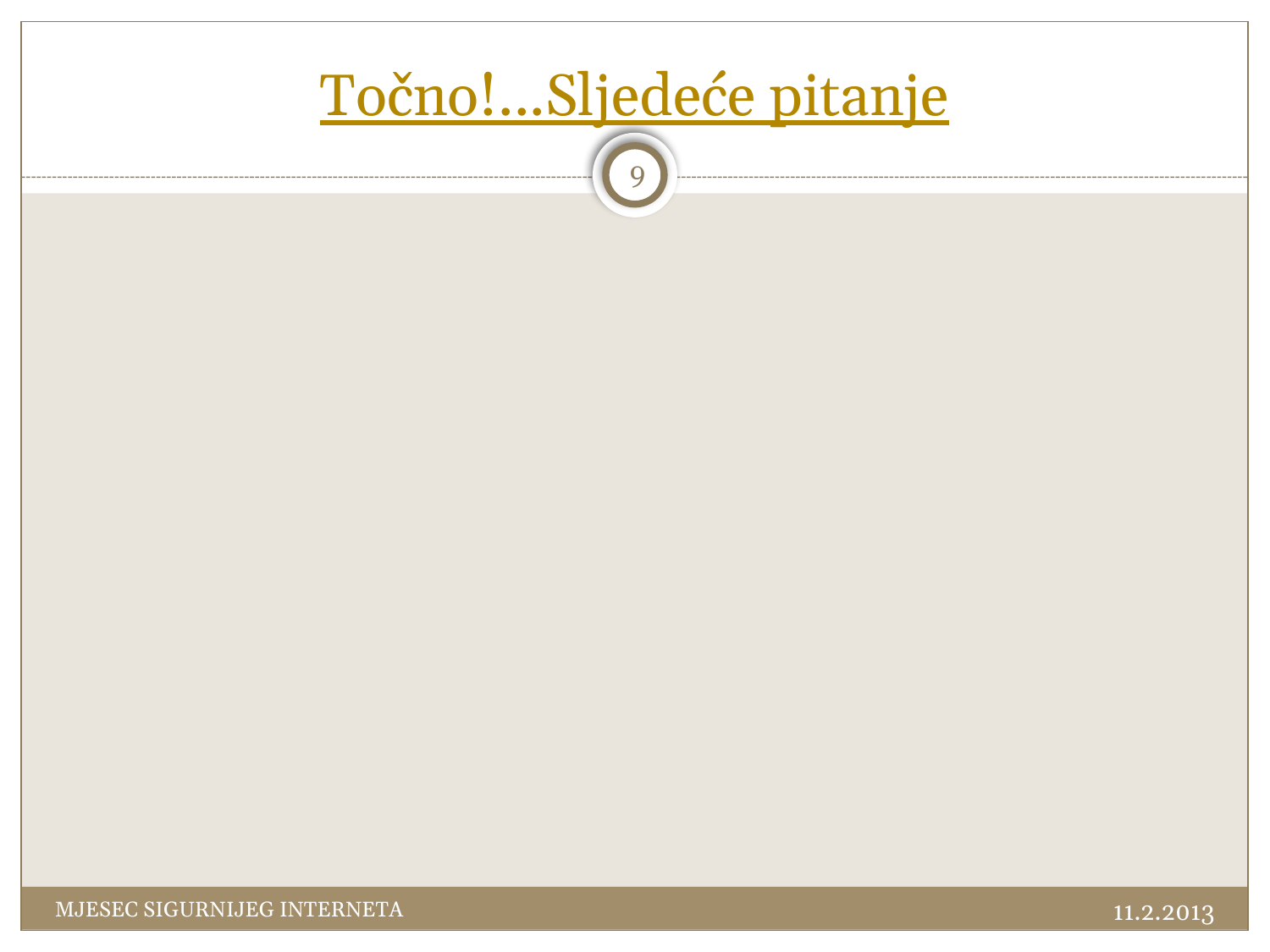

# Točno!...Sljedeće pitanje
9

11.2.2013
MJESEC SIGURNIJEG INTERNETA